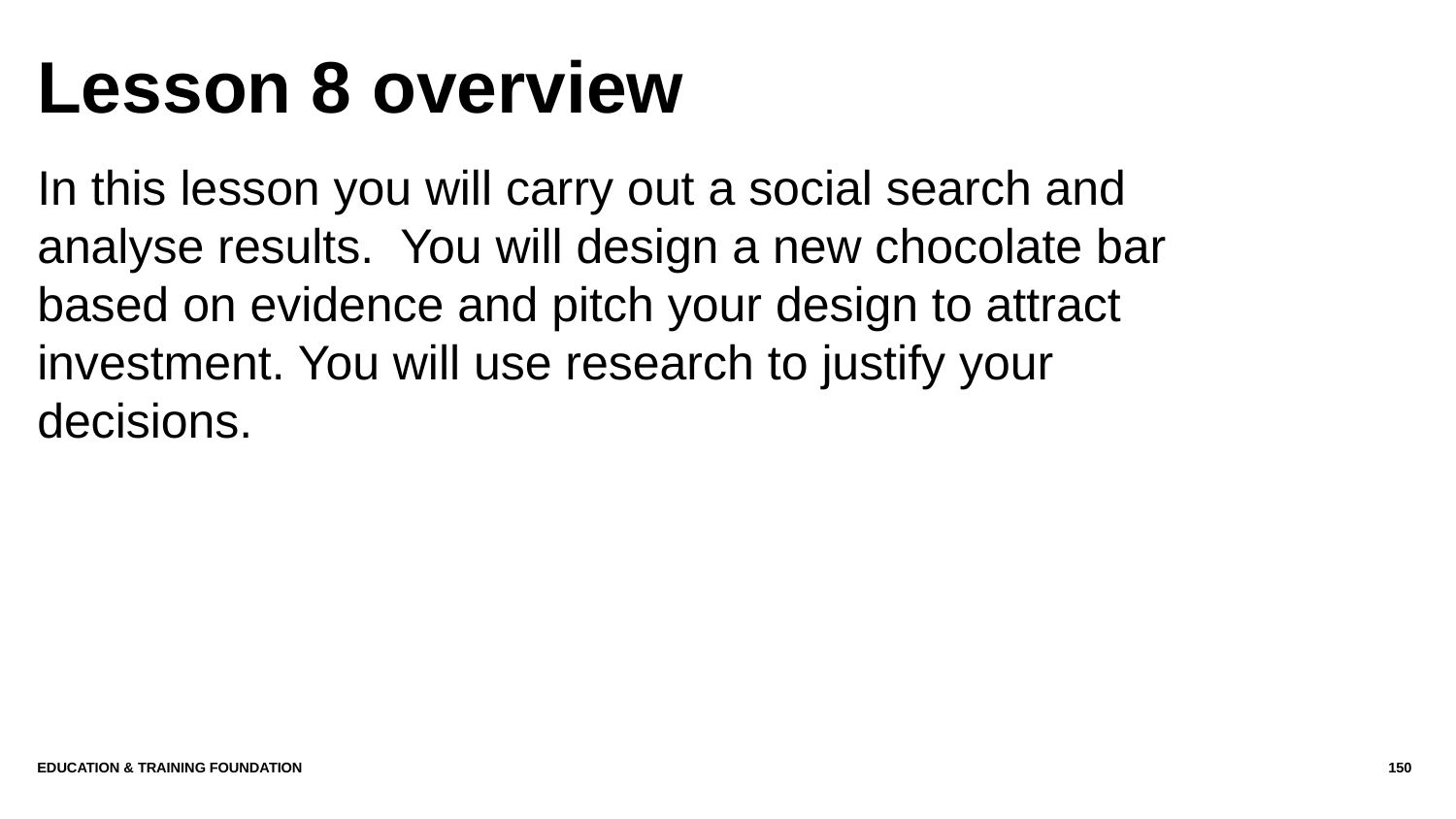

# Lesson 8 overview
In this lesson you will carry out a social search and analyse results.  You will design a new chocolate bar based on evidence and pitch your design to attract investment. You will use research to justify your decisions.
Education & Training Foundation
150